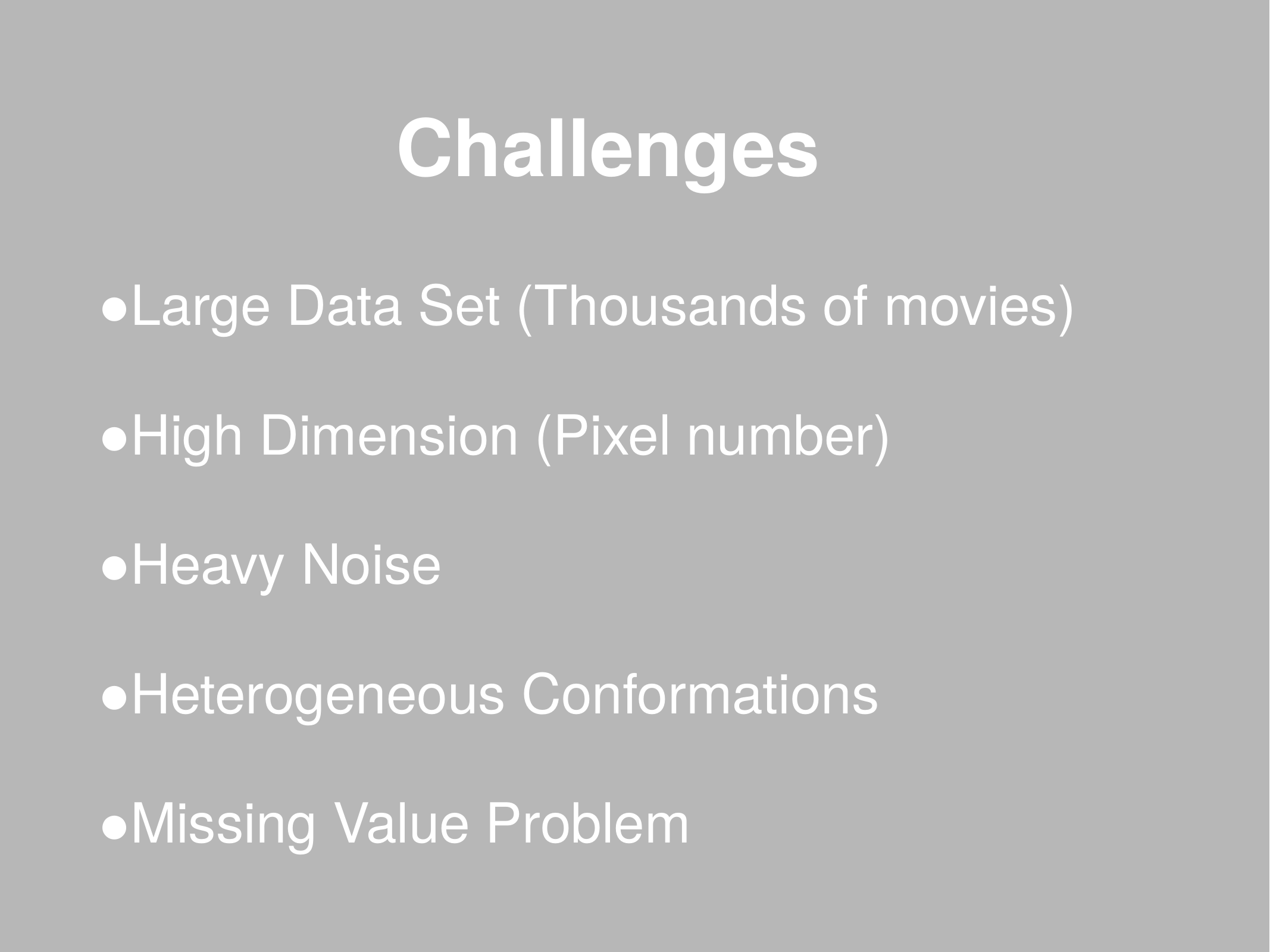

# Challenges
Large Data Set (Thousands of movies)
High Dimension (Pixel number)
Heavy Noise
Heterogeneous Conformations
Missing Value Problem